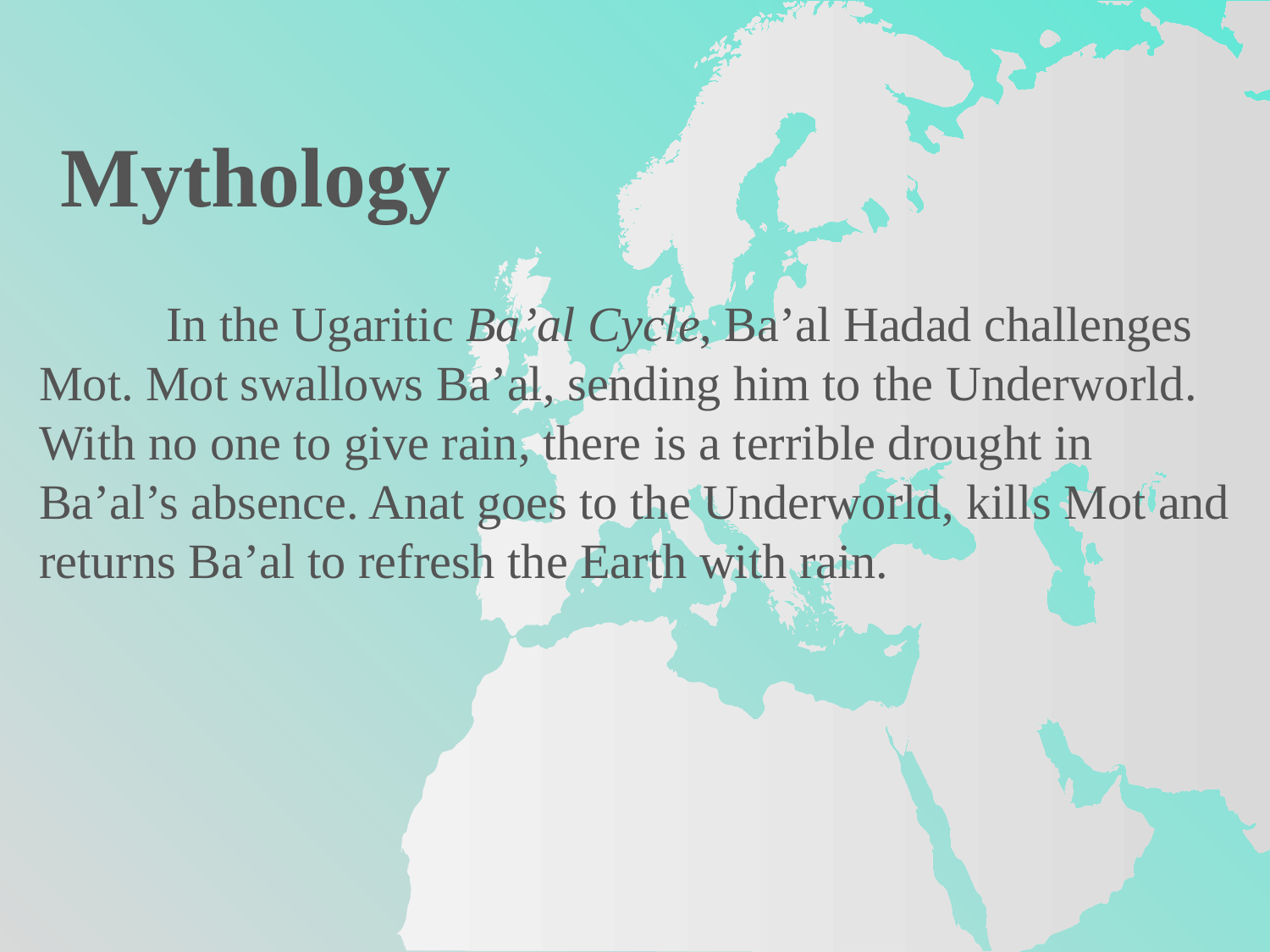

Mythology
	In the Ugaritic Ba’al Cycle, Ba’al Hadad challenges Mot. Mot swallows Ba’al, sending him to the Underworld. With no one to give rain, there is a terrible drought in Ba’al’s absence. Anat goes to the Underworld, kills Mot and returns Ba’al to refresh the Earth with rain.